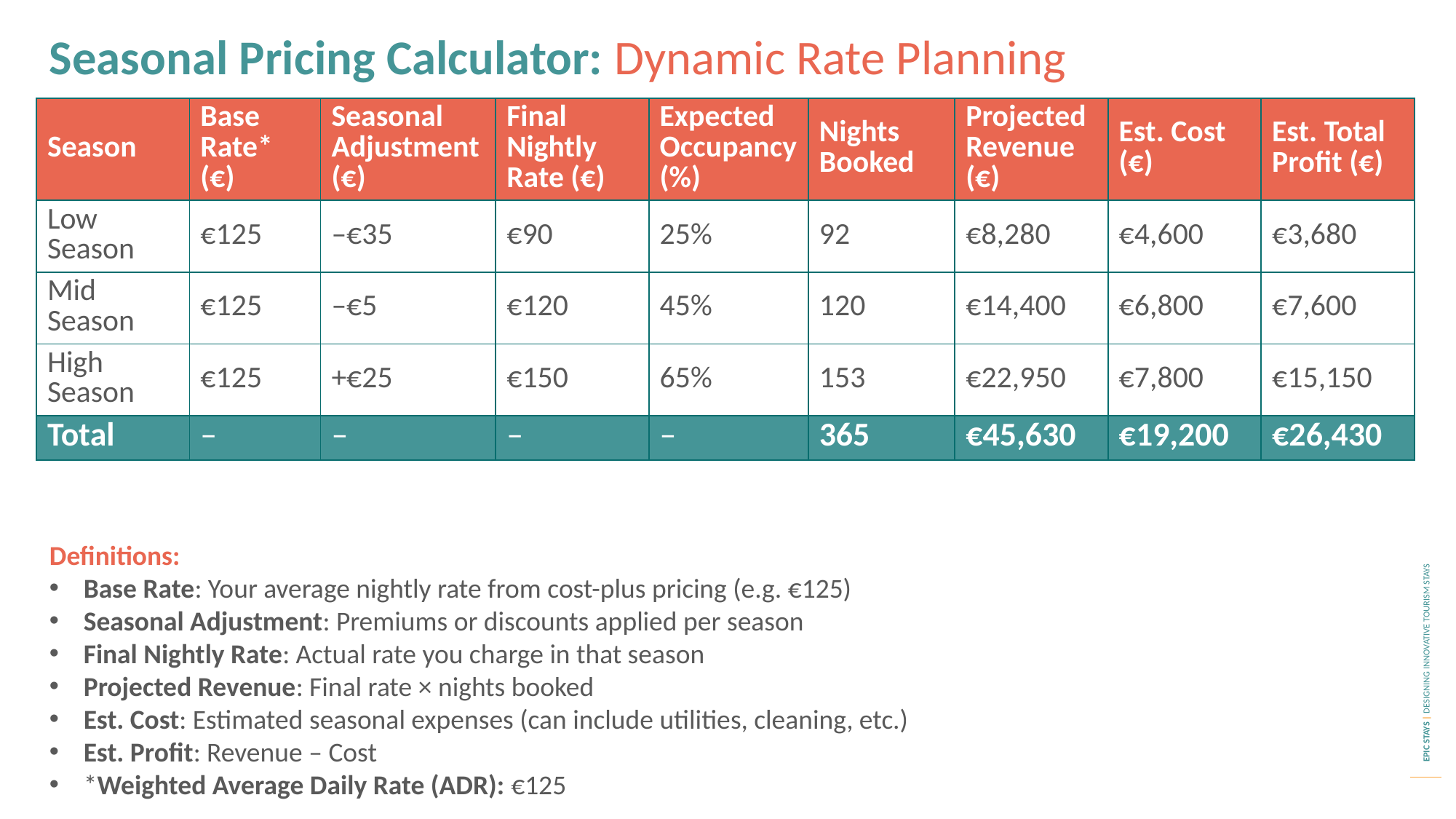

Seasonal Pricing Calculator: Dynamic Rate Planning
| Season | Base Rate\* (€) | Seasonal Adjustment (€) | Final Nightly Rate (€) | Expected Occupancy (%) | Nights Booked | Projected Revenue (€) | Est. Cost (€) | Est. Total Profit (€) |
| --- | --- | --- | --- | --- | --- | --- | --- | --- |
| Low Season | €125 | –€35 | €90 | 25% | 92 | €8,280 | €4,600 | €3,680 |
| Mid Season | €125 | –€5 | €120 | 45% | 120 | €14,400 | €6,800 | €7,600 |
| High Season | €125 | +€25 | €150 | 65% | 153 | €22,950 | €7,800 | €15,150 |
| Total | – | – | – | – | 365 | €45,630 | €19,200 | €26,430 |
Definitions:
Base Rate: Your average nightly rate from cost-plus pricing (e.g. €125)
Seasonal Adjustment: Premiums or discounts applied per season
Final Nightly Rate: Actual rate you charge in that season
Projected Revenue: Final rate × nights booked
Est. Cost: Estimated seasonal expenses (can include utilities, cleaning, etc.)
Est. Profit: Revenue – Cost
*Weighted Average Daily Rate (ADR): €125